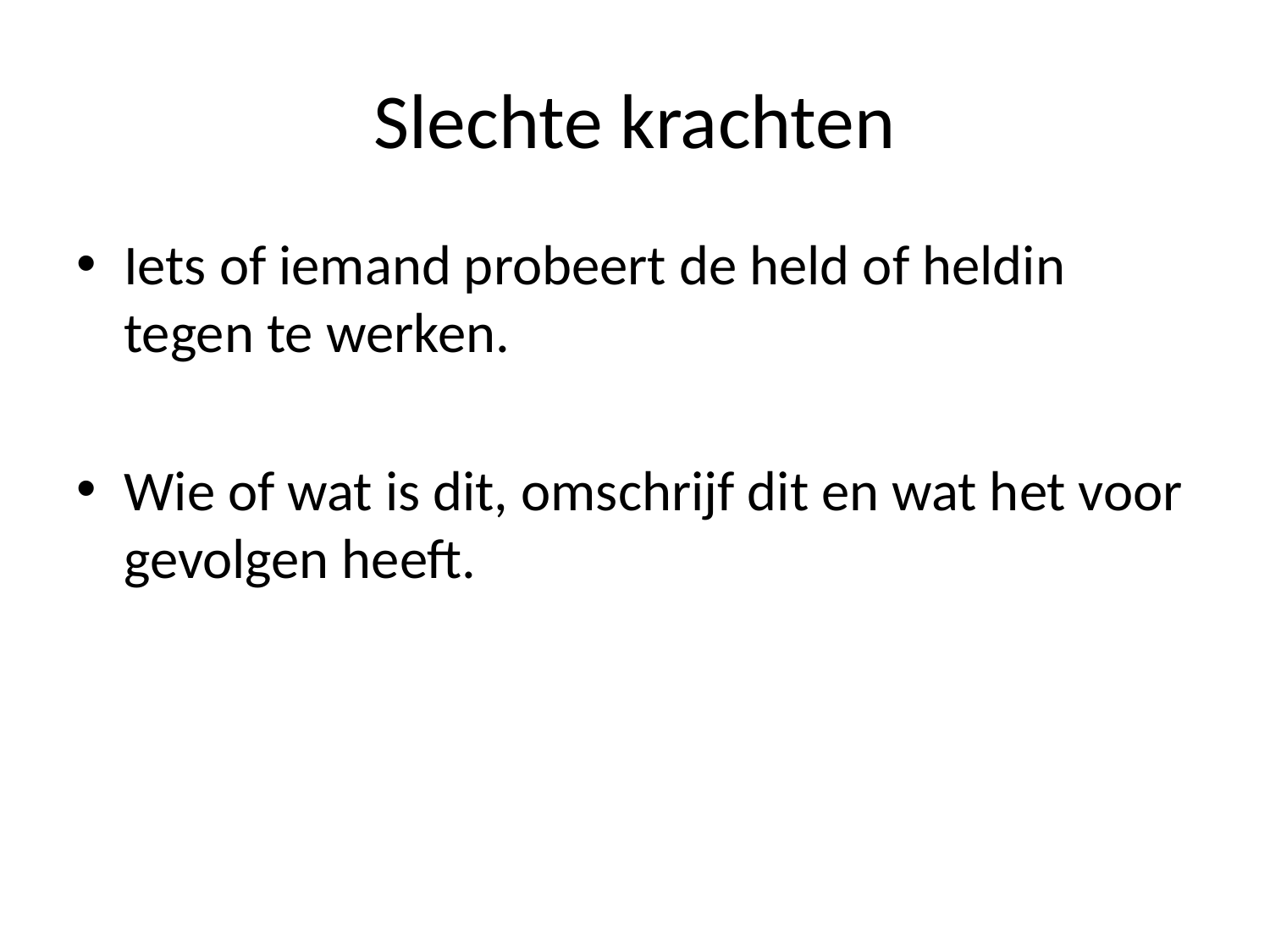

# Slechte krachten
Iets of iemand probeert de held of heldin tegen te werken.

Wie of wat is dit, omschrijf dit en wat het voor gevolgen heeft.